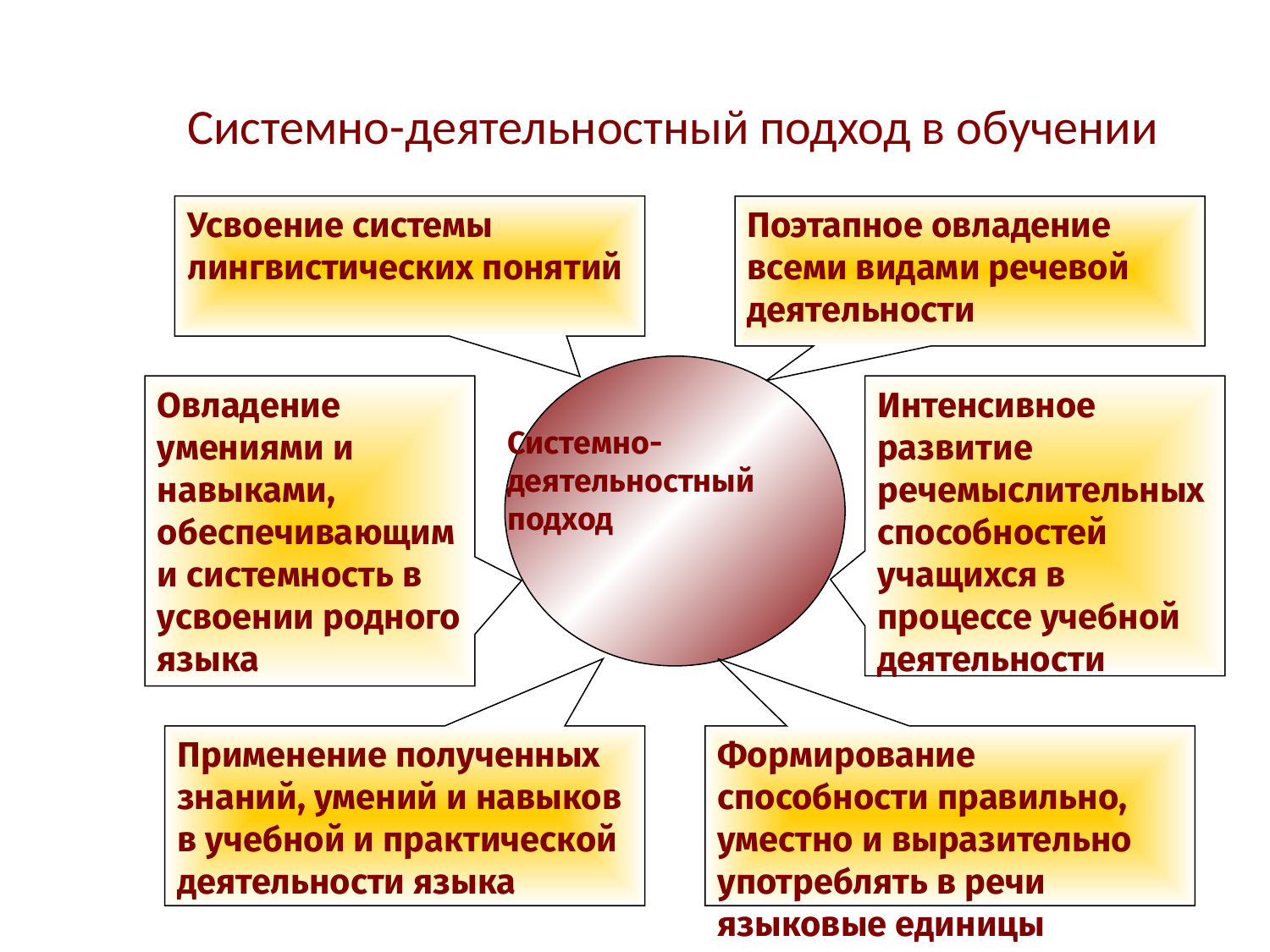

# Системно-деятельностный подход в обучении
Усвоение системы лингвистических понятий
Поэтапное овладение всеми видами речевой деятельности

Овладение умениями и навыками, обеспечивающими системность в усвоении родного языка
Интенсивное развитие речемыслительных способностей учащихся в процессе учебной деятельности
Системно-деятельностный подход
Применение полученных знаний, умений и навыков в учебной и практической деятельности языка
Формирование способности правильно, уместно и выразительно употреблять в речи языковые единицы